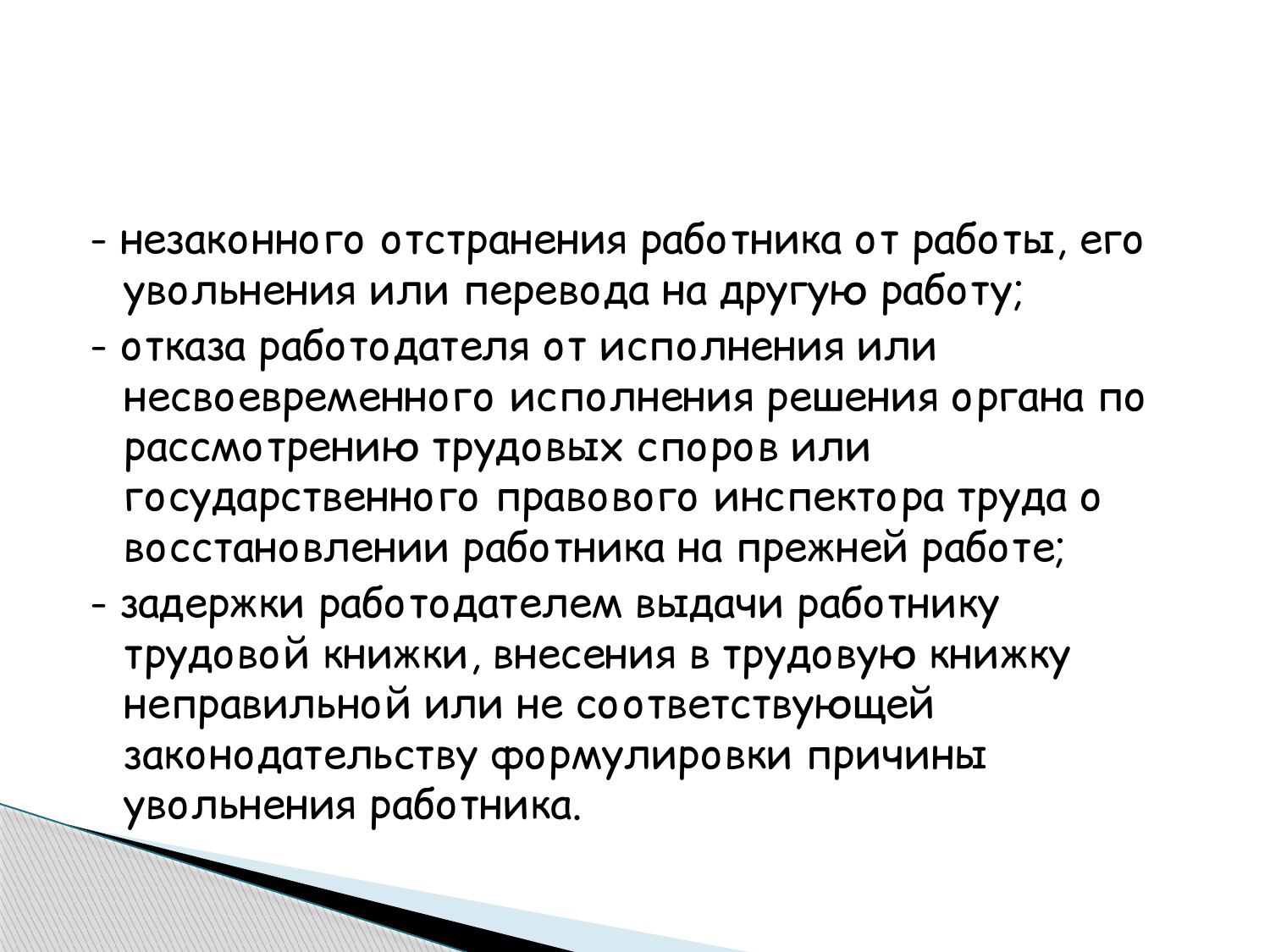

- незаконного отстранения работника от работы, его увольнения или перевода на другую работу;
- отказа работодателя от исполнения или несвоевременного исполнения решения органа по рассмотрению трудовых споров или государственного правового инспектора труда о восстановлении работника на прежней работе;
- задержки работодателем выдачи работнику трудовой книжки, внесения в трудовую книжку неправильной или не соответствующей законодательству формулировки причины увольнения работника.